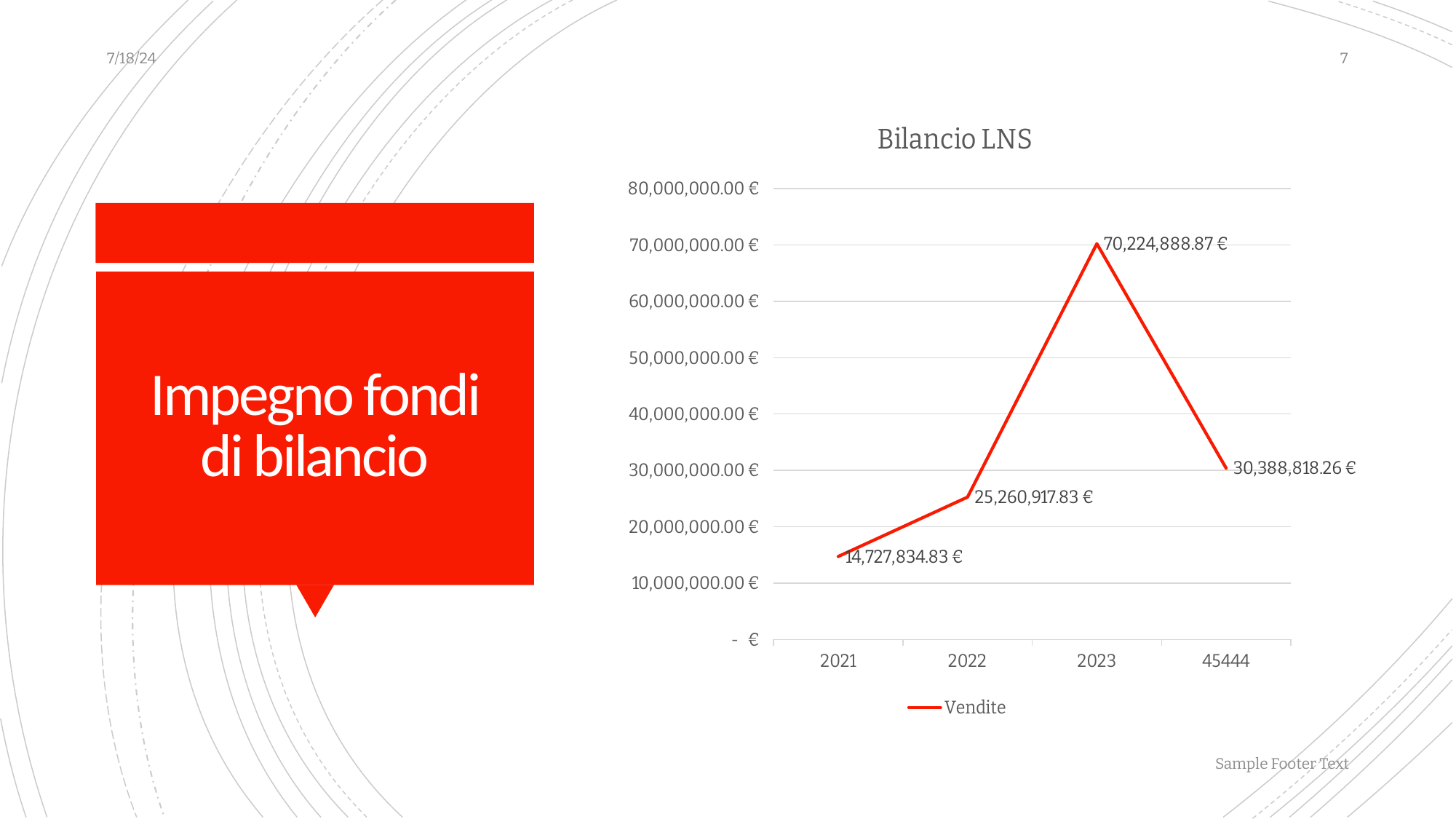

7/18/24
7

### Chart: Bilancio LNS

| Category | Vendite |
|---|---|
| 2021 | 14727834.83 |
| 2022 | 25260917.83 |
| 2023 | 70224888.87 |
| 45444 | 30388818.26 |
# Impegno fondi di bilancio
Sample Footer Text